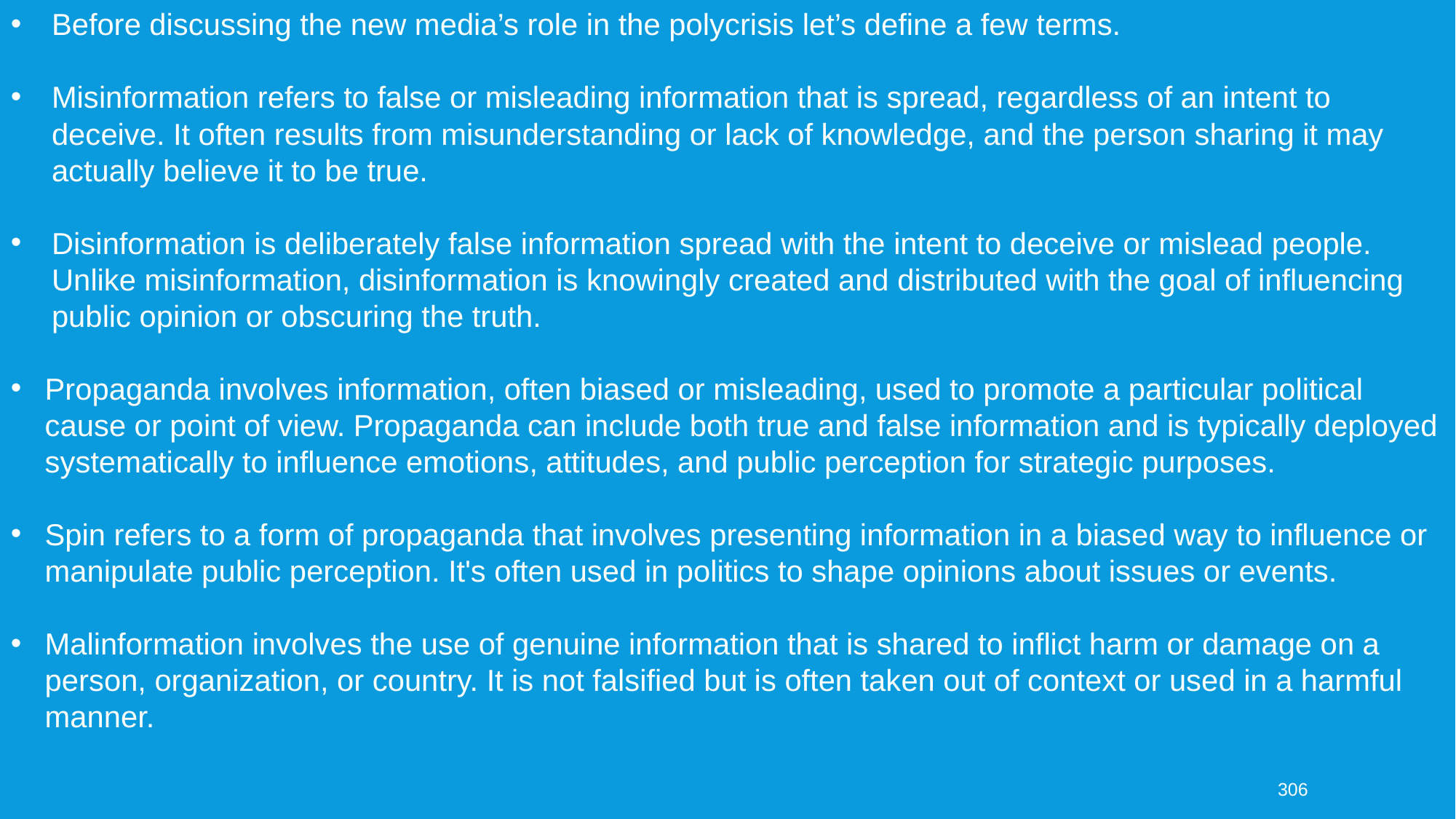

Before discussing the new media’s role in the polycrisis let’s define a few terms.

Misinformation refers to false or misleading information that is spread, regardless of an intent to deceive. It often results from misunderstanding or lack of knowledge, and the person sharing it may actually believe it to be true.

Disinformation is deliberately false information spread with the intent to deceive or mislead people. Unlike misinformation, disinformation is knowingly created and distributed with the goal of influencing public opinion or obscuring the truth.

Propaganda involves information, often biased or misleading, used to promote a particular political cause or point of view. Propaganda can include both true and false information and is typically deployed systematically to influence emotions, attitudes, and public perception for strategic purposes.

Spin refers to a form of propaganda that involves presenting information in a biased way to influence or manipulate public perception. It's often used in politics to shape opinions about issues or events.

Malinformation involves the use of genuine information that is shared to inflict harm or damage on a person, organization, or country. It is not falsified but is often taken out of context or used in a harmful manner.

306